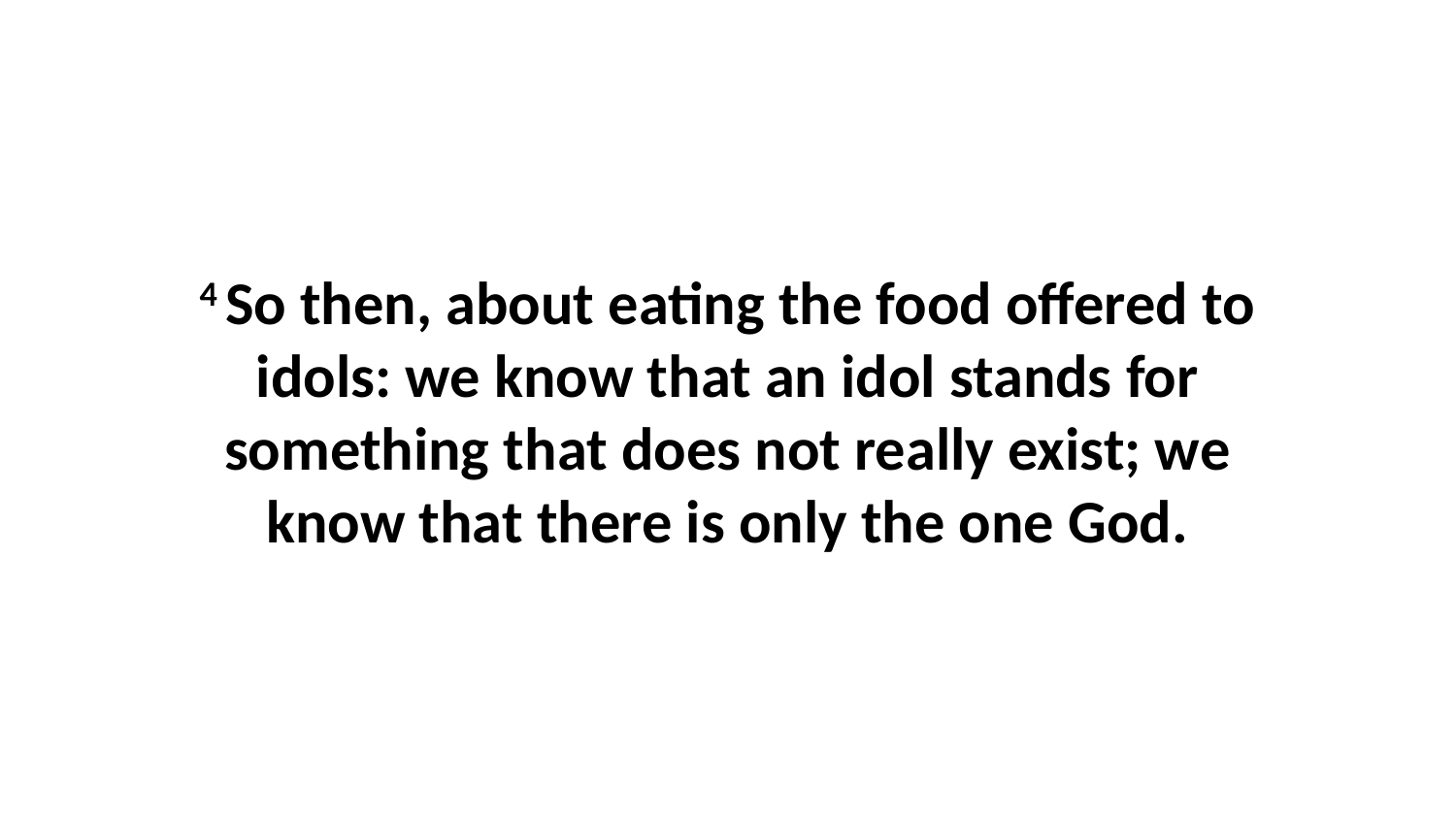

4 So then, about eating the food offered to idols: we know that an idol stands for something that does not really exist; we know that there is only the one God.